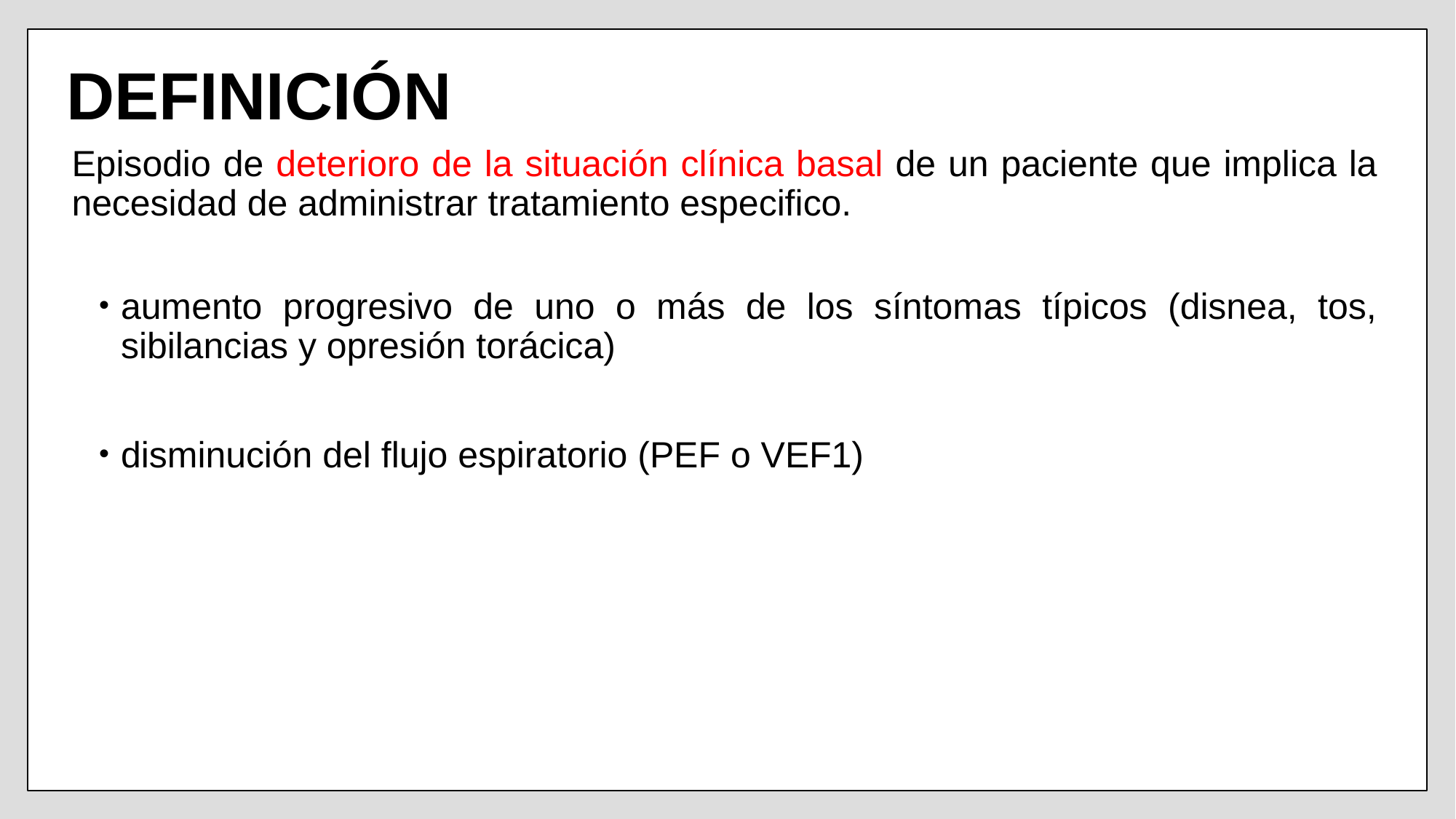

# DEFINICIÓN
Episodio de deterioro de la situación clínica basal de un paciente que implica la necesidad de administrar tratamiento especifico.

aumento progresivo de uno o más de los síntomas típicos (disnea, tos, sibilancias y opresión torácica)

disminución del flujo espiratorio (PEF o VEF1)